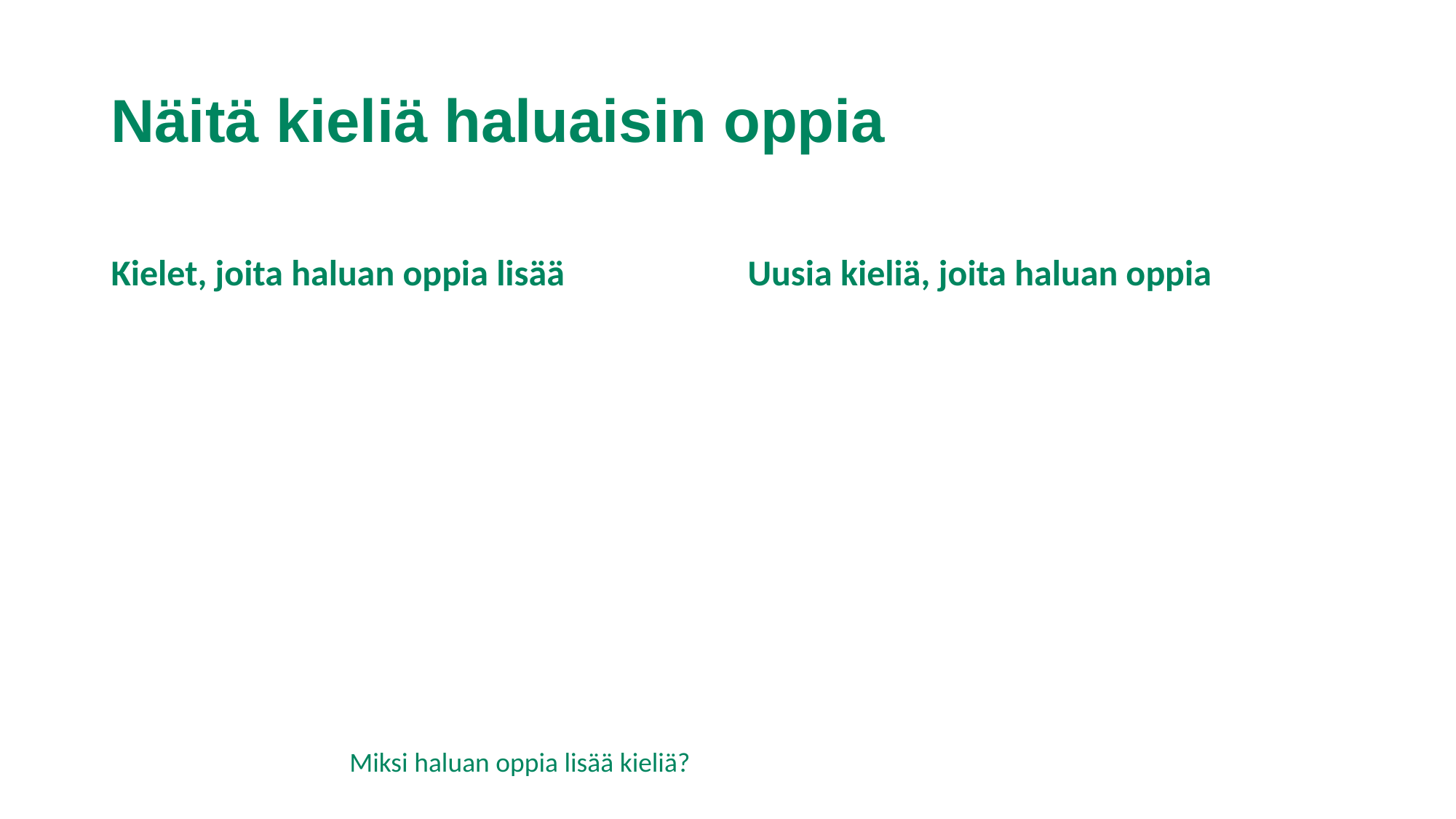

# Näitä kieliä haluaisin oppia
Kielet, joita haluan oppia lisää
Uusia kieliä, joita haluan oppia

Miksi haluan oppia lisää kieliä?